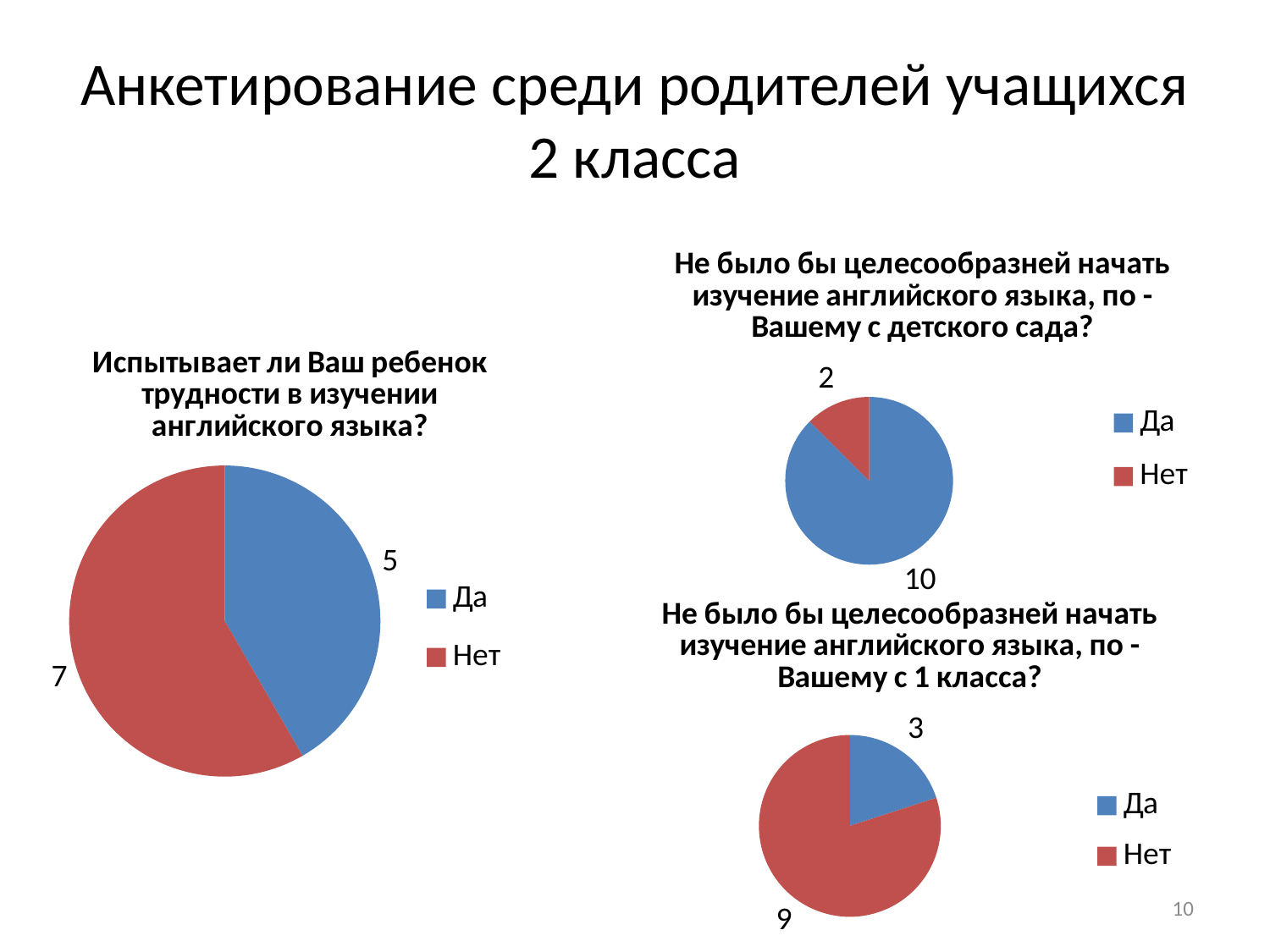

# Анкетирование среди родителей учащихся 2 класса

### Chart: Не было бы целесообразней начать изучение английского языка, по - Вашему с детского сада?

| Category |  |
|---|---|
| Да | 58.333333333333336 |
| Нет | 8.333333333333332 |

### Chart: Испытывает ли Ваш ребенок трудности в изучении английского языка?

| Category |  |
|---|---|
| Да | 41.66666666666667 |
| Нет | 58.333333333333336 |

### Chart: Не было бы целесообразней начать изучение английского языка, по - Вашему с 1 класса?

| Category |  |
|---|---|
| Да | 16.666666666666664 |
| Нет | 66.66666666666666 |
10